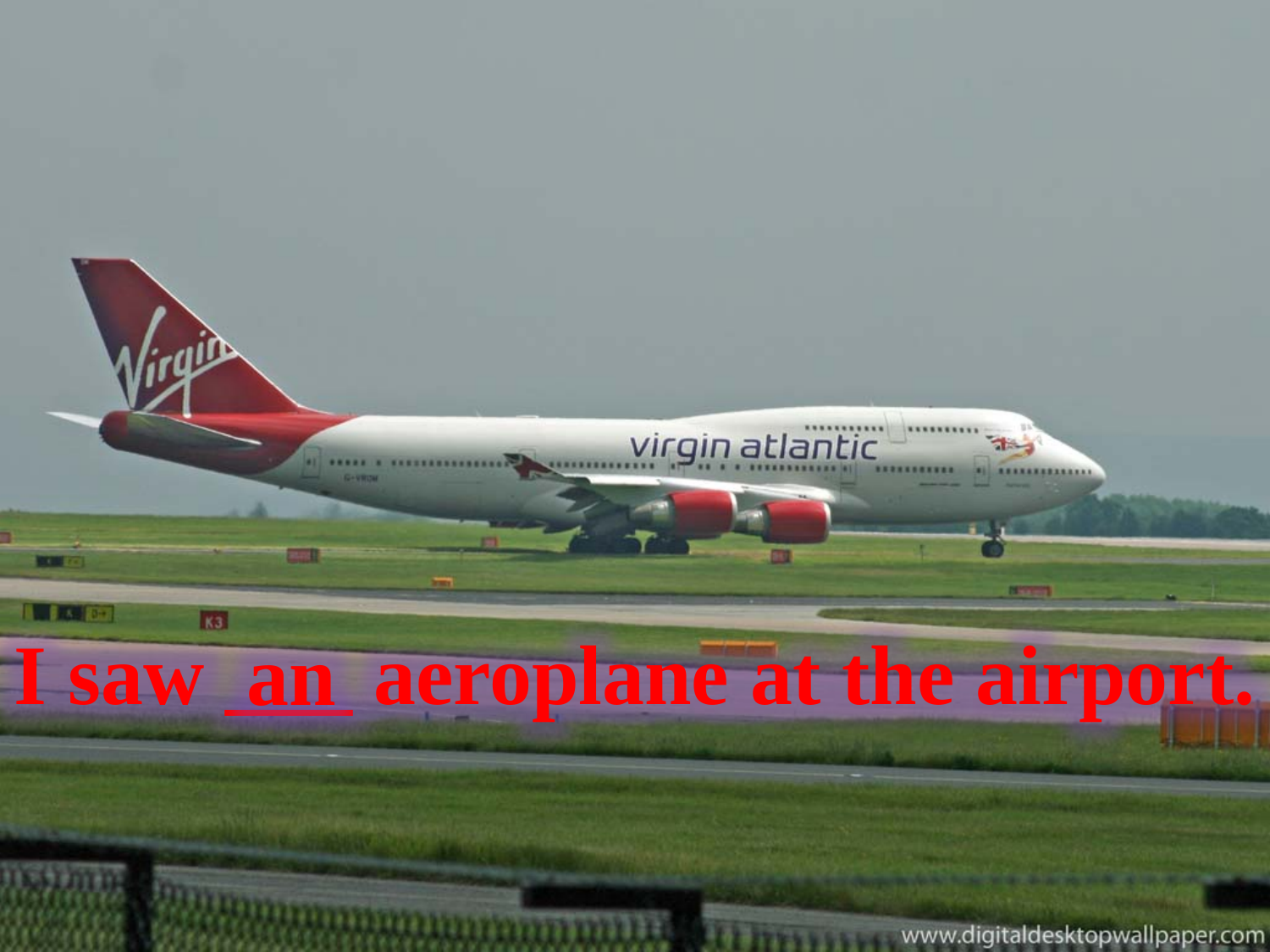

I saw ___ aeroplane at the airport.
an